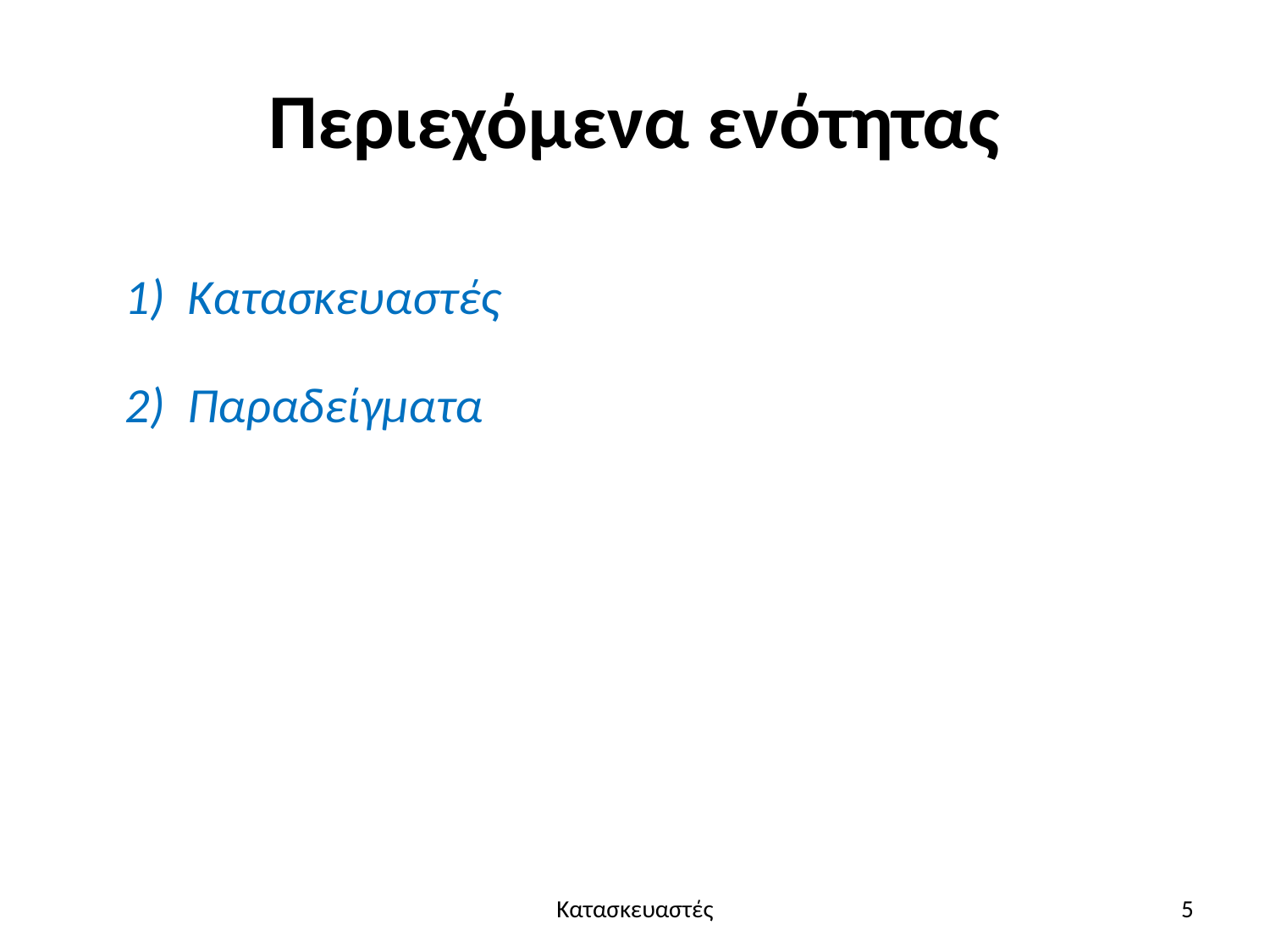

# Περιεχόμενα ενότητας
1)  Κατασκευαστές
2)  Παραδείγματα
Κατασκευαστές
5